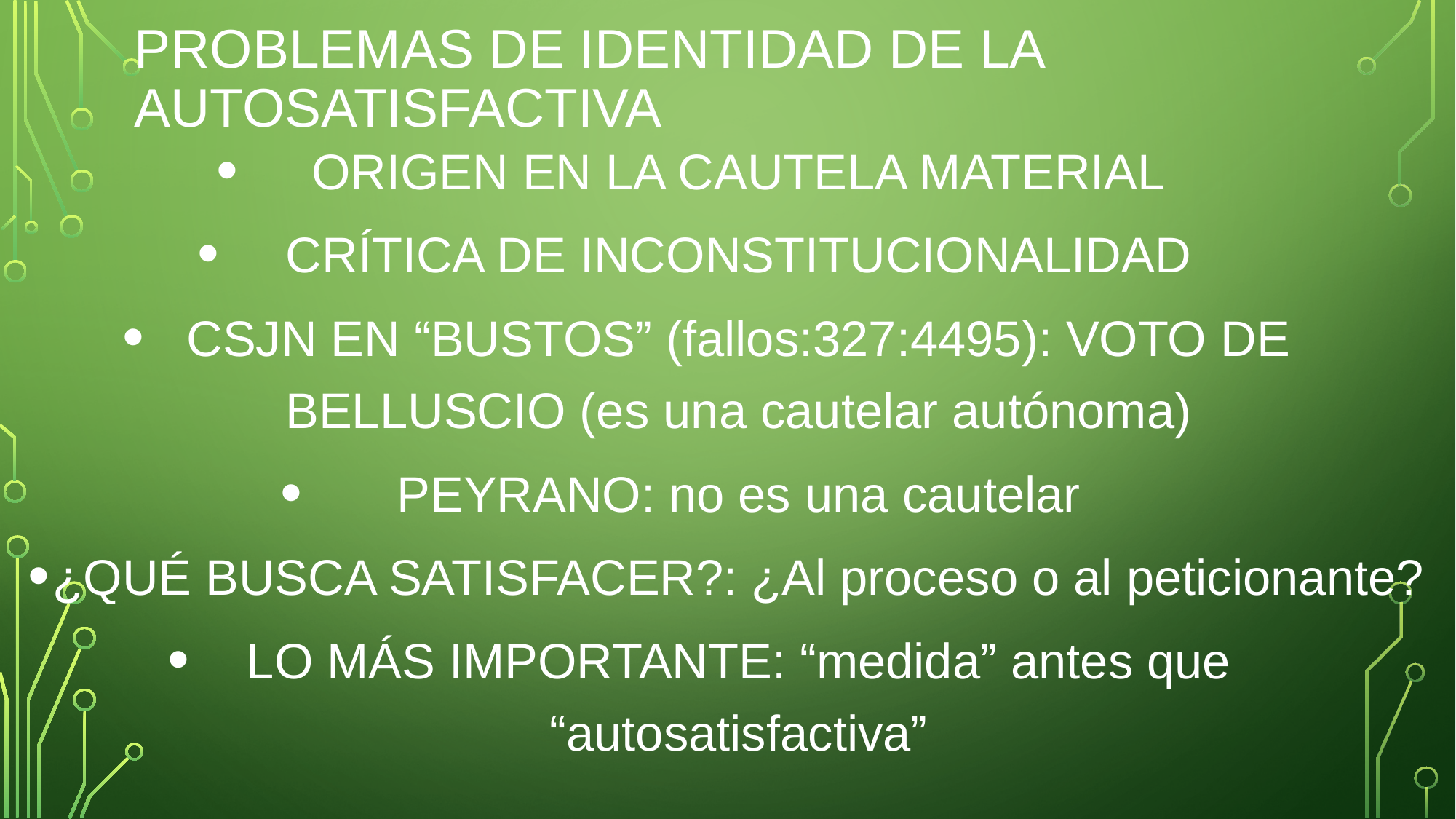

# PROBLEMAS DE IDENTIDAD DE LA AUTOSATISFACTIVA
ORIGEN EN LA CAUTELA MATERIAL
CRÍTICA DE INCONSTITUCIONALIDAD
CSJN EN “BUSTOS” (fallos:327:4495): VOTO DE BELLUSCIO (es una cautelar autónoma)
PEYRANO: no es una cautelar
¿QUÉ BUSCA SATISFACER?: ¿Al proceso o al peticionante?
LO MÁS IMPORTANTE: “medida” antes que “autosatisfactiva”